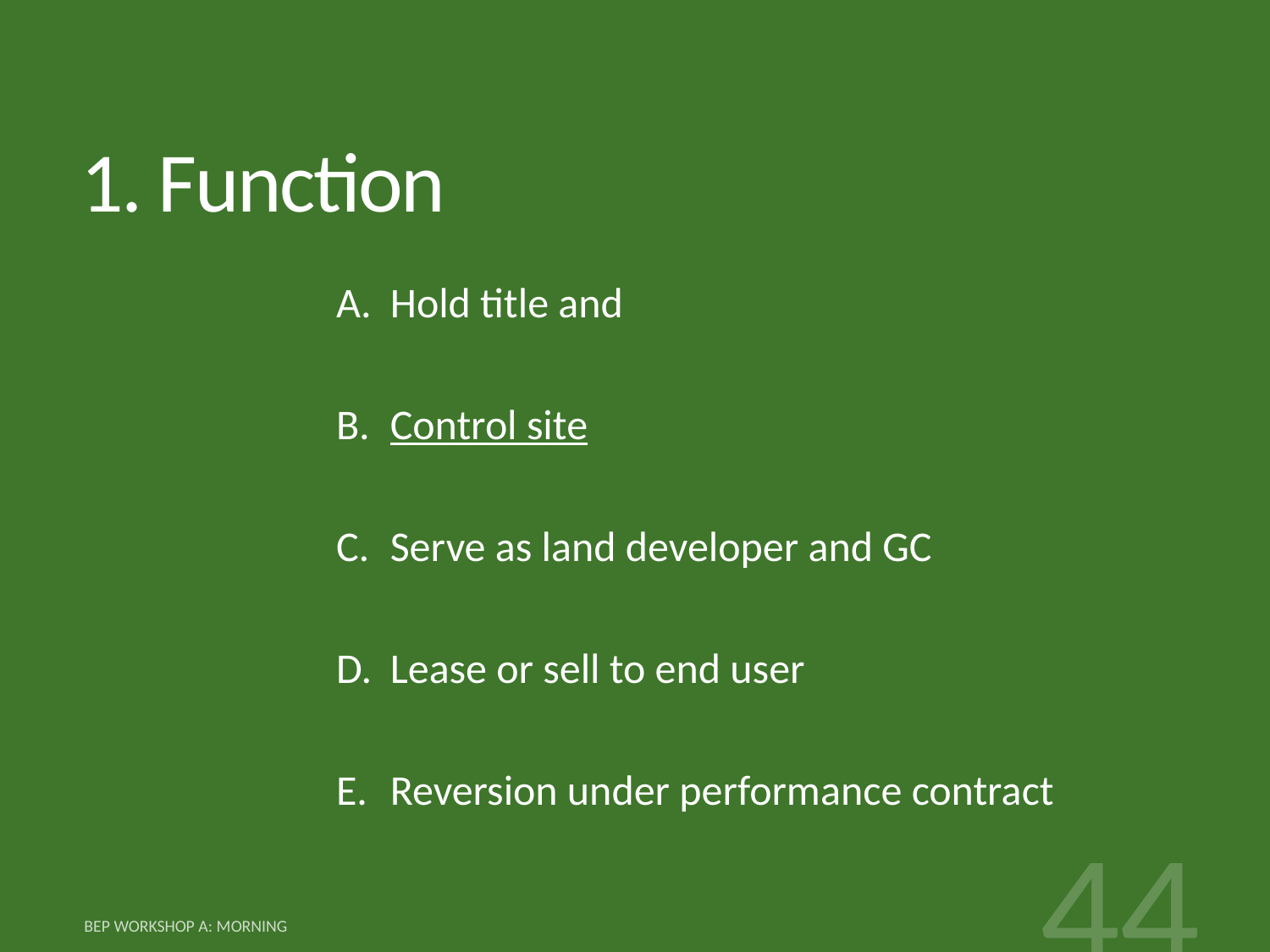

# 1. Function
Hold title and

Control site

Serve as land developer and GC

Lease or sell to end user

Reversion under performance contract

44
BEP workshop A: morning